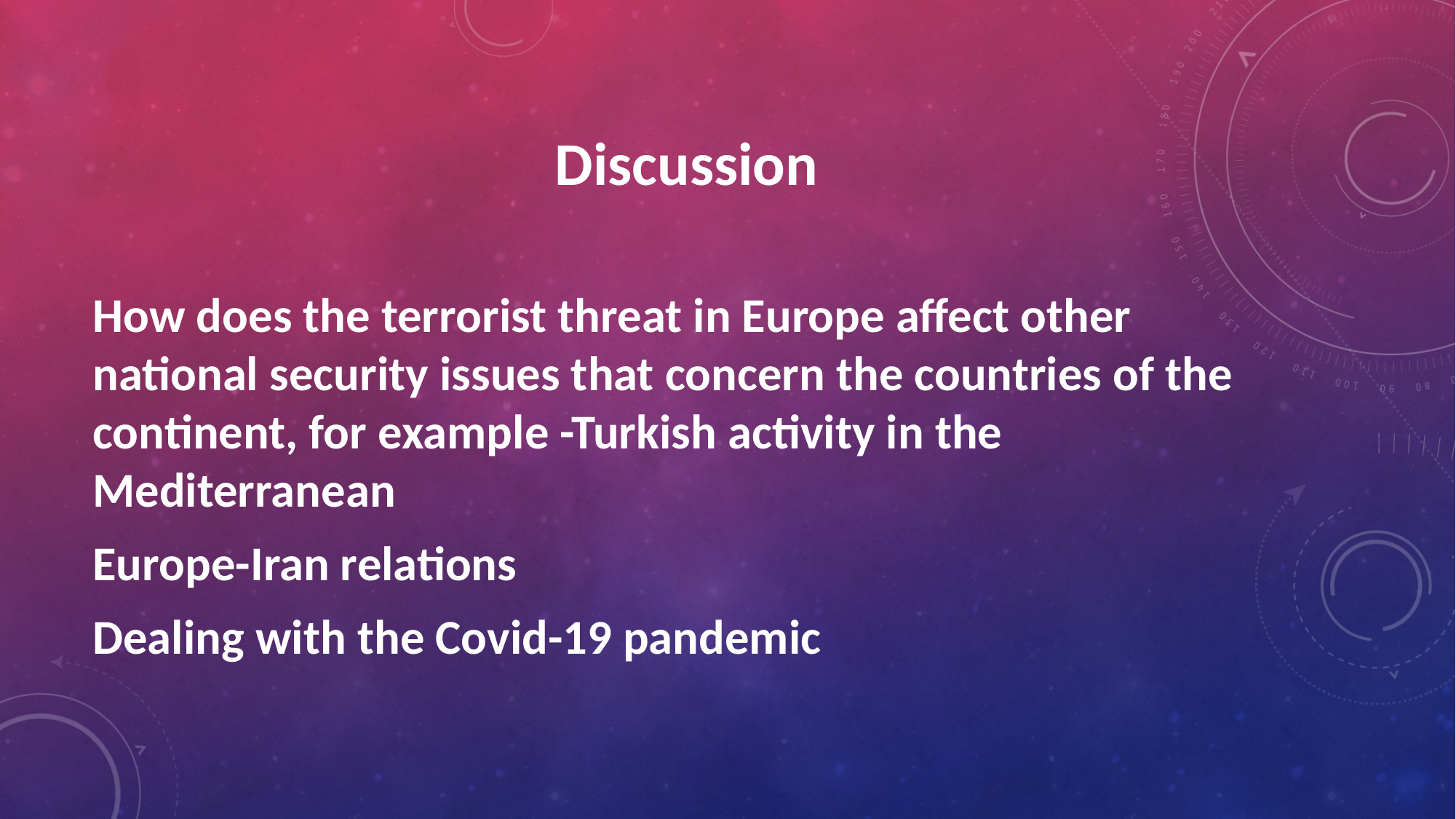

# Discussion
How does the terrorist threat in Europe affect other national security issues that concern the countries of the continent, for example -Turkish activity in the Mediterranean
Europe-Iran relations
Dealing with the Covid-19 pandemic